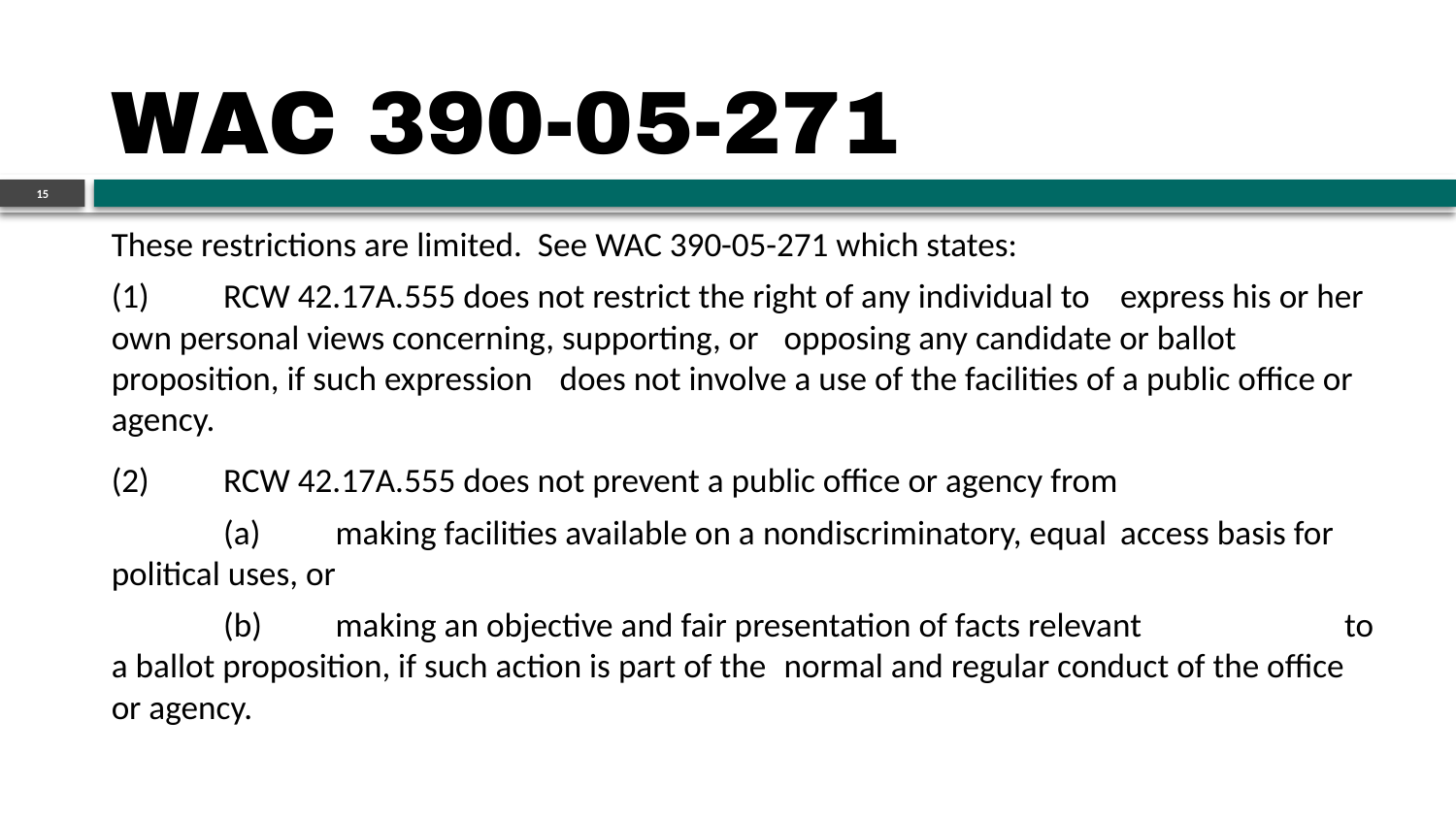

# WAC 390-05-271
15
These restrictions are limited.  See WAC 390-05-271 which states:
(1) 	RCW 42.17A.555 does not restrict the right of any individual to 	express his or her own personal views concerning, supporting, or 	opposing any candidate or ballot proposition, if such expression 	does not involve a use of the facilities of a public office or agency.
(2) 	RCW 42.17A.555 does not prevent a public office or agency from
	(a) 	making facilities available on a nondiscriminatory, equal 		access basis for political uses, or
	(b) 	making an objective and fair presentation of facts relevant 		to a ballot proposition, if such action is part of the 			normal and regular conduct of the office or agency.